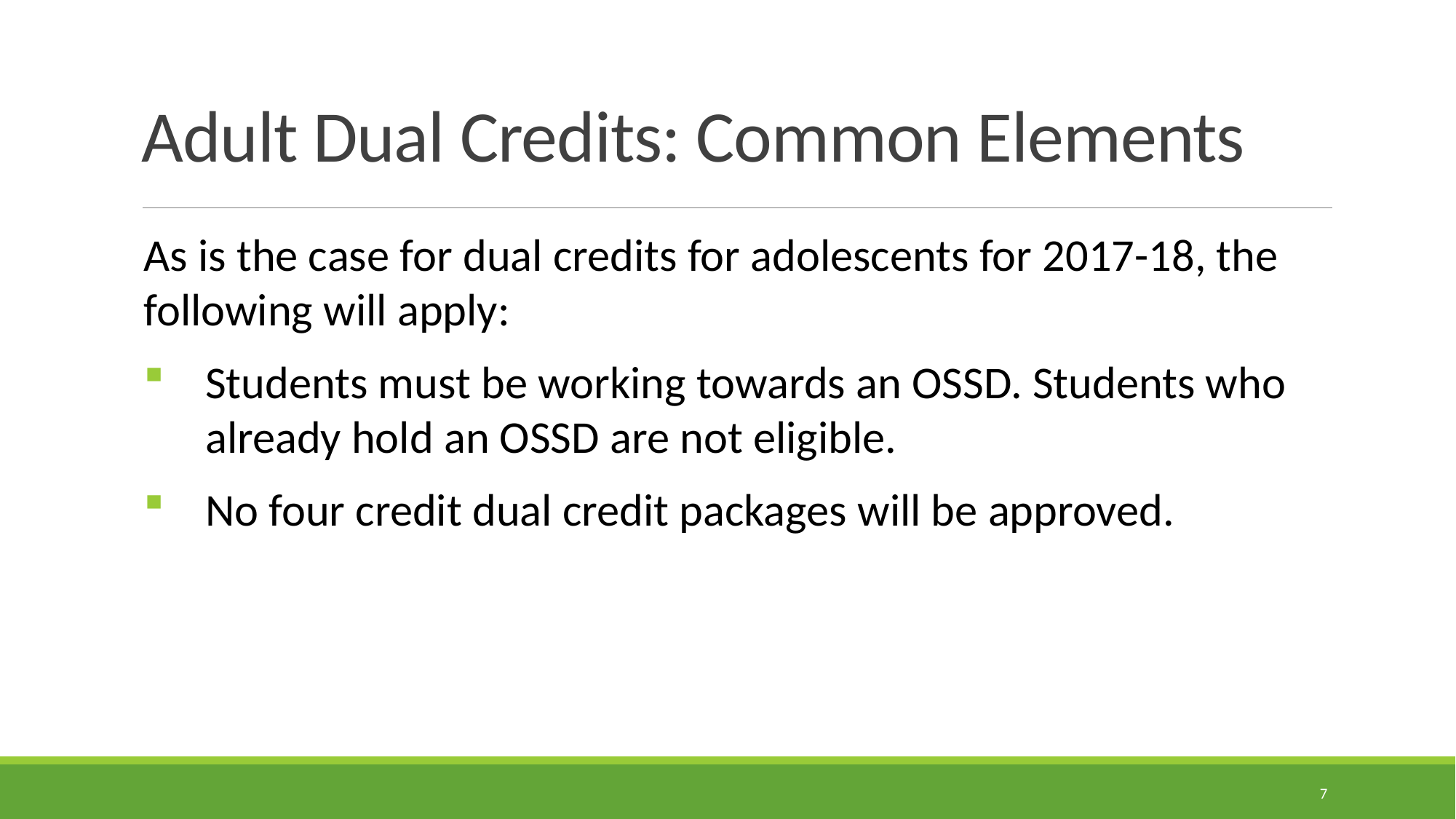

# Adult Dual Credits: Common Elements
As is the case for dual credits for adolescents for 2017-18, the following will apply:
Students must be working towards an OSSD. Students who already hold an OSSD are not eligible.
No four credit dual credit packages will be approved.

7